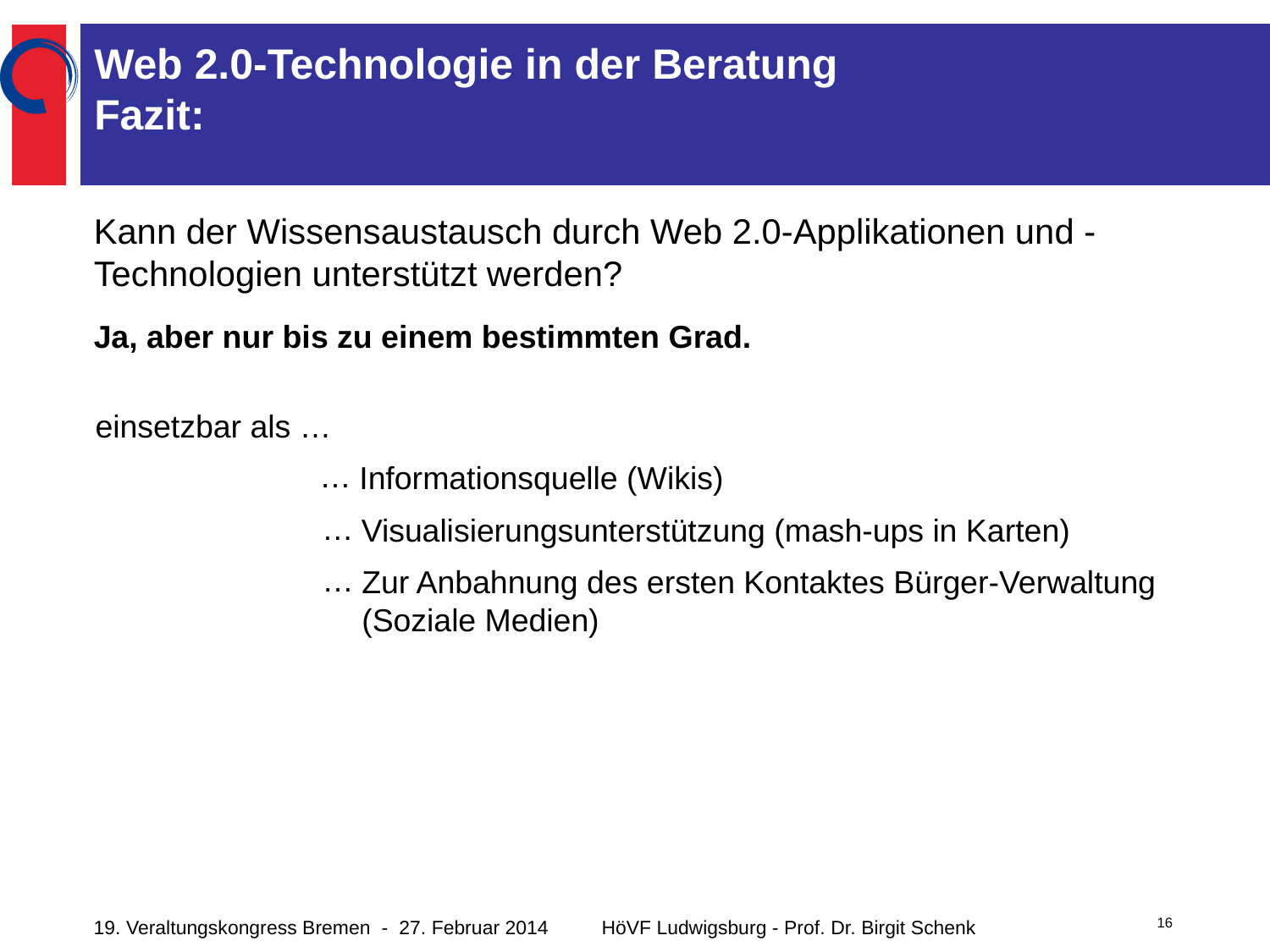

# Web 2.0-Technologie in der Beratung Fazit:
Kann der Wissensaustausch durch Web 2.0-Applikationen und -Technologien unterstützt werden?
Ja, aber nur bis zu einem bestimmten Grad.
einsetzbar als …
Informationsquelle (Wikis)
Visualisierungsunterstützung (mash-ups in Karten)
Zur Anbahnung des ersten Kontaktes Bürger-Verwaltung
(Soziale Medien)
16